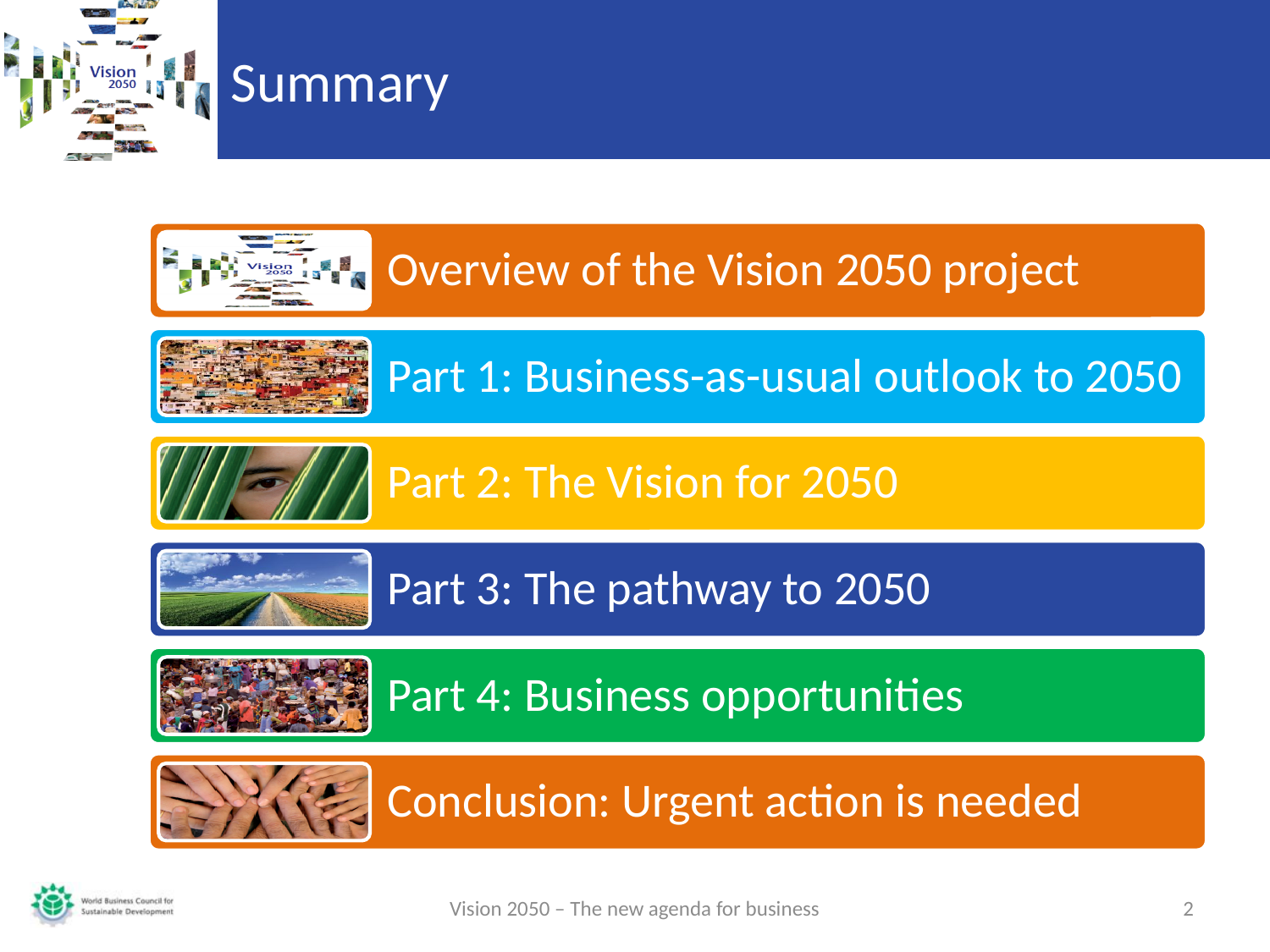

# Summary
Overview of the Vision 2050 project
Part 1: Business-as-usual outlook to 2050
Part 2: The Vision for 2050
Part 3: The pathway to 2050
Part 4: Business opportunities
Conclusion: Urgent action is needed
Vision 2050 – The new agenda for business
2